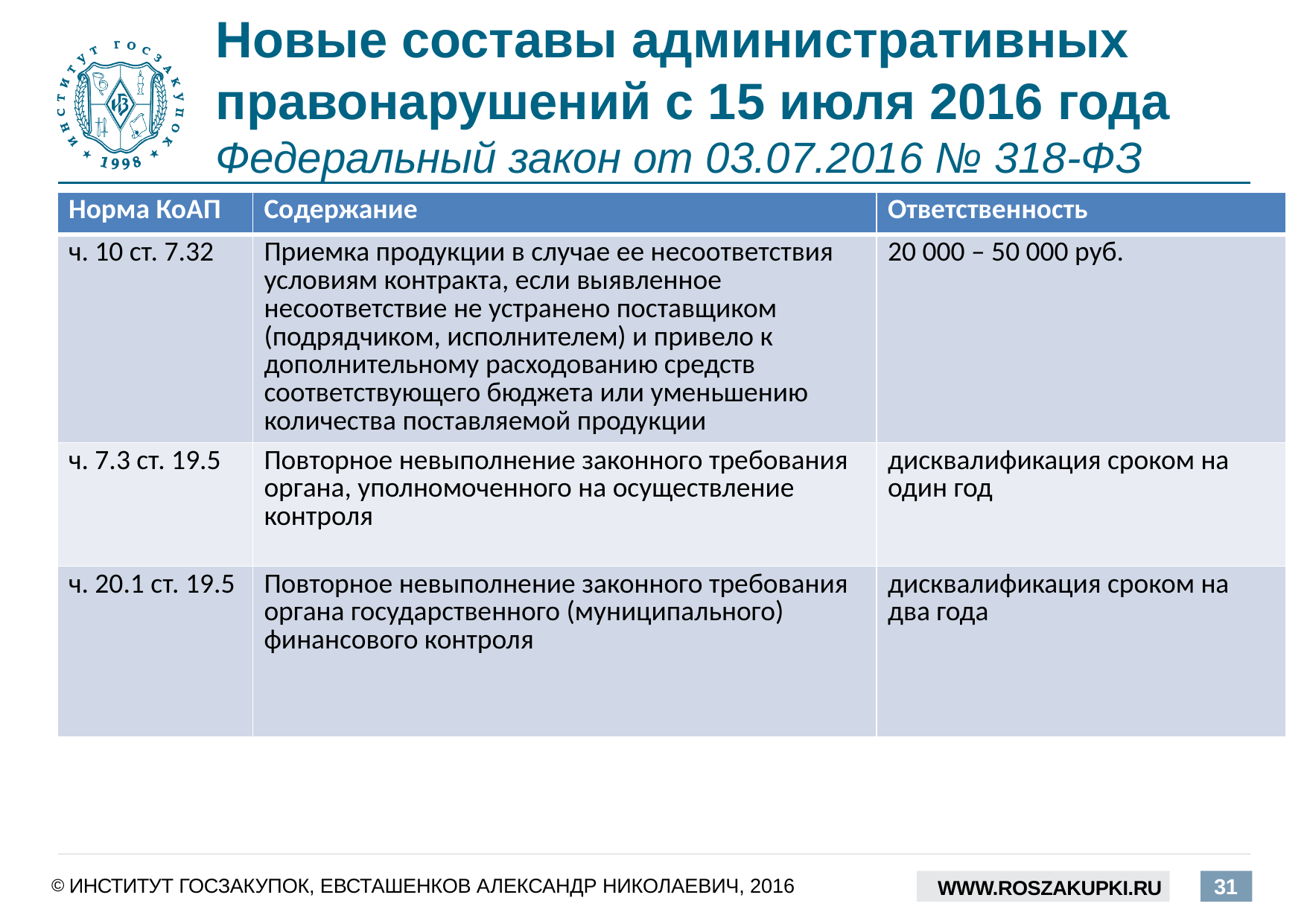

# Новые составы административных правонарушений с 15 июля 2016 года Федеральный закон от 03.07.2016 № 318-ФЗ
| Норма КоАП | Содержание | Ответственность |
| --- | --- | --- |
| ч. 10 ст. 7.32 | Приемка продукции в случае ее несоответствия условиям контракта, если выявленное несоответствие не устранено поставщиком (подрядчиком, исполнителем) и привело к дополнительному расходованию средств соответствующего бюджета или уменьшению количества поставляемой продукции | 20 000 – 50 000 руб. |
| ч. 7.3 ст. 19.5 | Повторное невыполнение законного требования органа, уполномоченного на осуществление контроля | дисквалификация сроком на один год |
| ч. 20.1 ст. 19.5 | Повторное невыполнение законного требования органа государственного (муниципального) финансового контроля | дисквалификация сроком на два года |